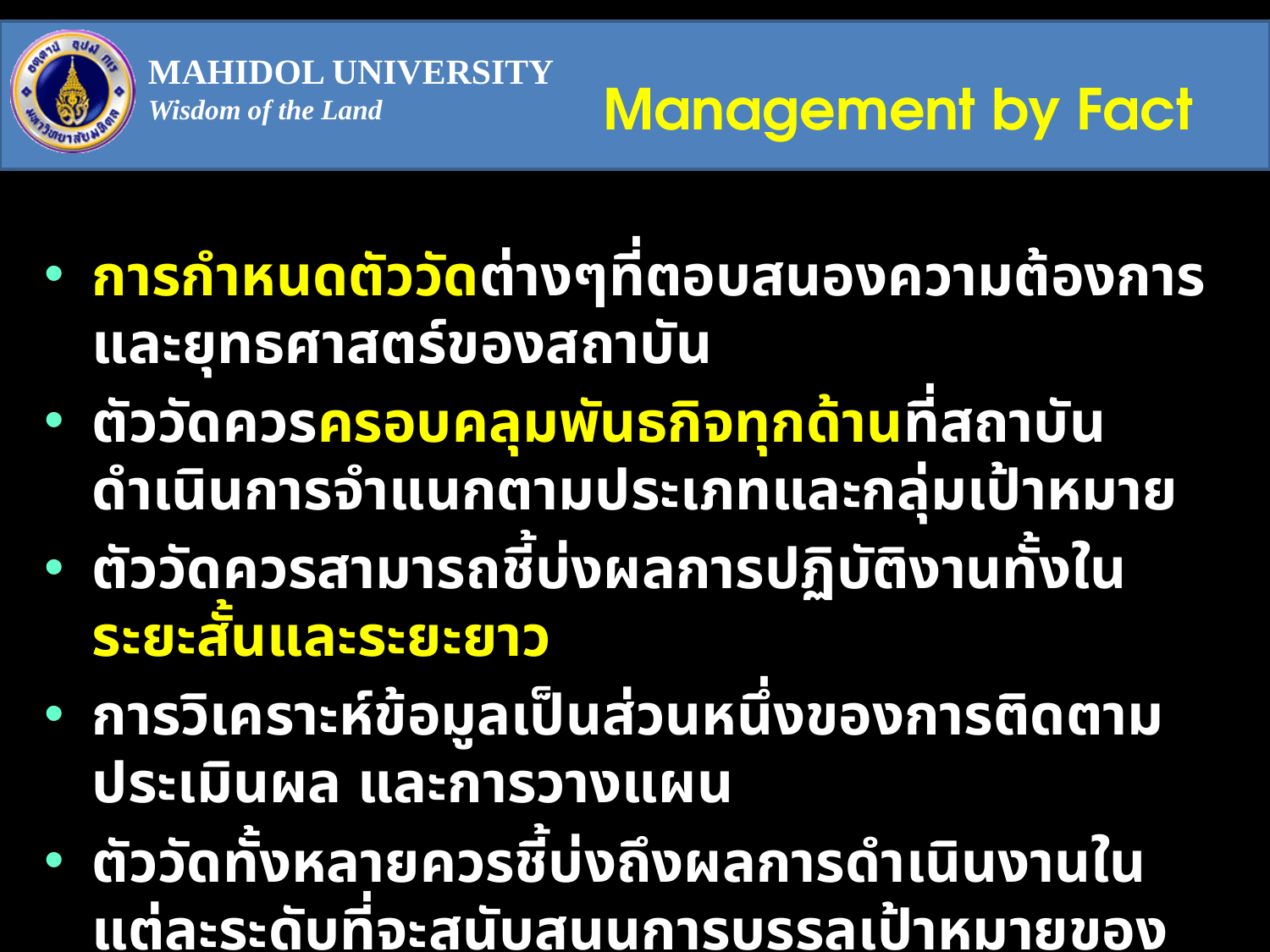

Management by Fact
การกำหนดตัววัดต่างๆที่ตอบสนองความต้องการและยุทธศาสตร์ของสถาบัน
ตัววัดควรครอบคลุมพันธกิจทุกด้านที่สถาบันดำเนินการจำแนกตามประเภทและกลุ่มเป้าหมาย
ตัววัดควรสามารถชี้บ่งผลการปฏิบัติงานทั้งในระยะสั้นและระยะยาว
การวิเคราะห์ข้อมูลเป็นส่วนหนึ่งของการติดตามประเมินผล และการวางแผน
ตัววัดทั้งหลายควรชี้บ่งถึงผลการดำเนินงานในแต่ละระดับที่จะสนับสนุนการบรรลุเป้าหมายของสถาบันในทิศทางเดียวกัน
ตัวบ่งชี้รวมถึงคุณลักษณะของบัณฑิตนอกเหนือวิชาการโดยตรงด้วย เช่นจริยธรรม สร้างสริมสุขภาพ การใฝ่รู้ศึกษาด้วยตนเอง เป็นต้น